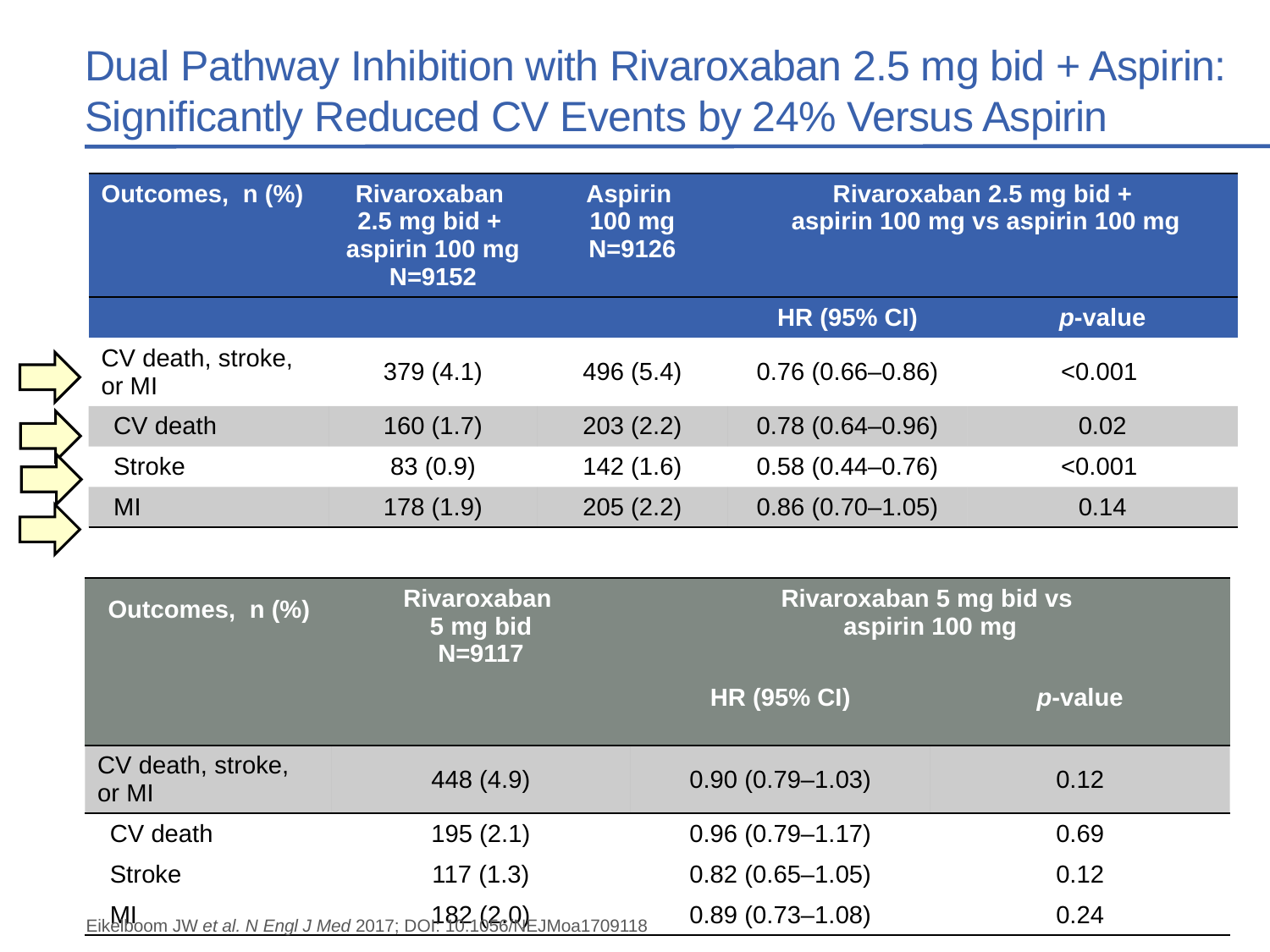

# Dual Pathway Inhibition with Rivaroxaban 2.5 mg bid + Aspirin: Significantly Reduced CV Events by 24% Versus Aspirin
| Outcomes,  n (%) | Rivaroxaban 2.5 mg bid + aspirin 100 mg N=9152 | Aspirin 100 mg N=9126 | Rivaroxaban 2.5 mg bid + aspirin 100 mg vs aspirin 100 mg |  |
| --- | --- | --- | --- | --- |
|  |  |  | HR (95% CI) | p-value |
| CV death, stroke, or MI | 379 (4.1) | 496 (5.4) | 0.76 (0.66–0.86) | <0.001 |
| CV death | 160 (1.7) | 203 (2.2) | 0.78 (0.64–0.96) | 0.02 |
| Stroke | 83 (0.9) | 142 (1.6) | 0.58 (0.44–0.76) | <0.001 |
| MI | 178 (1.9) | 205 (2.2) | 0.86 (0.70–1.05) | 0.14 |

| Outcomes,  n (%) | Rivaroxaban 5 mg bid N=9117 | Rivaroxaban 5 mg bid vs aspirin 100 mg |  |
| --- | --- | --- | --- |
|  |  | HR (95% CI) | p-value |
| CV death, stroke, or MI | 448 (4.9) | 0.90 (0.79–1.03) | 0.12 |
| CV death | 195 (2.1) | 0.96 (0.79–1.17) | 0.69 |
| Stroke | 117 (1.3) | 0.82 (0.65–1.05) | 0.12 |
| MI | 182 (2.0) | 0.89 (0.73–1.08) | 0.24 |
Eikelboom JW et al. N Engl J Med 2017; DOI: 10.1056/NEJMoa1709118